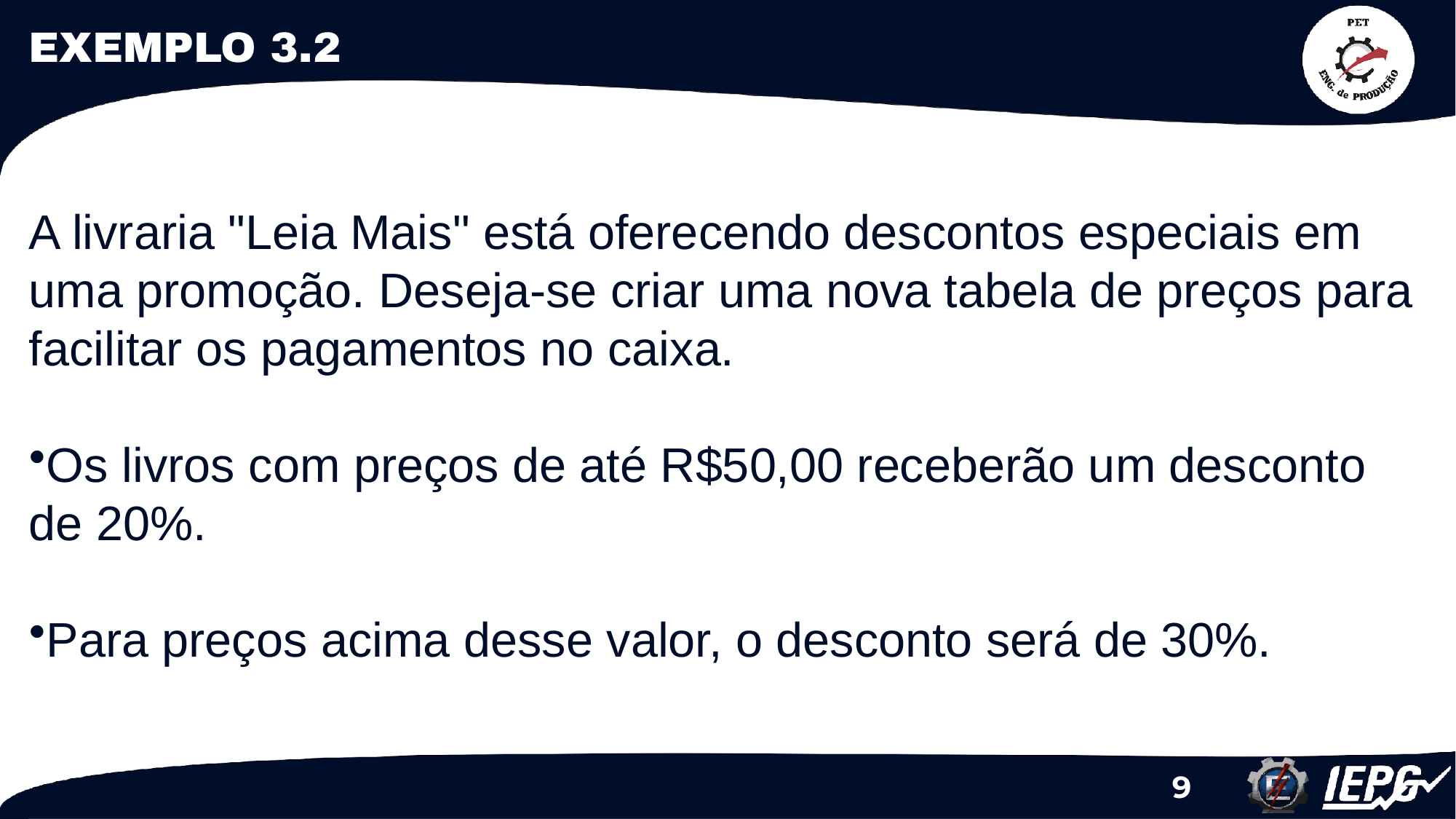

# EXEMPLO 3.2
A livraria "Leia Mais" está oferecendo descontos especiais em uma promoção. Deseja-se criar uma nova tabela de preços para facilitar os pagamentos no caixa.

Os livros com preços de até R$50,00 receberão um desconto de 20%.

Para preços acima desse valor, o desconto será de 30%.
9